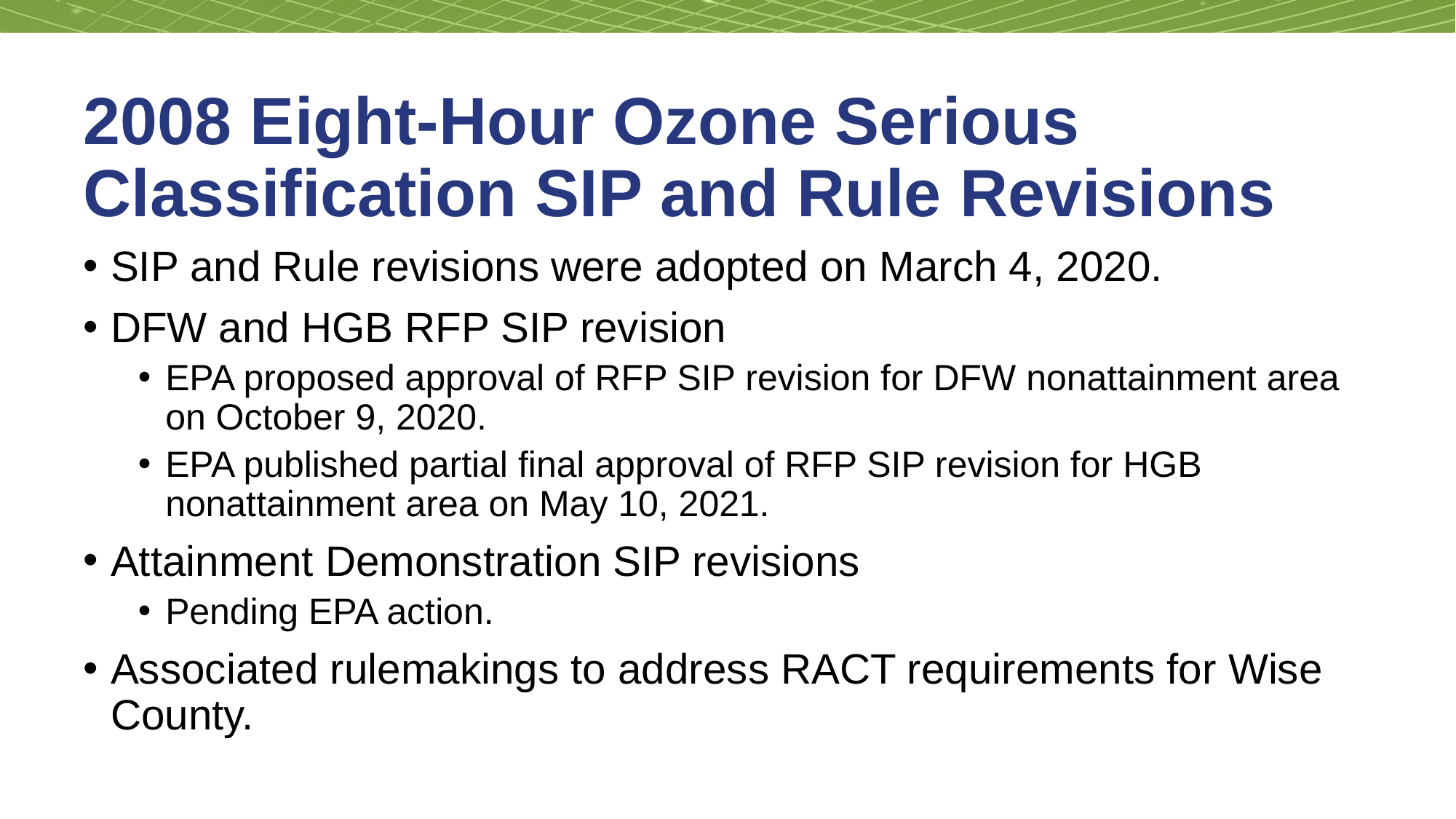

# 2008 Eight-Hour Ozone Serious Classification SIP and Rule Revisions
SIP and Rule revisions were adopted on March 4, 2020.
DFW and HGB RFP SIP revision
EPA proposed approval of RFP SIP revision for DFW nonattainment area on October 9, 2020.
EPA published partial final approval of RFP SIP revision for HGB nonattainment area on May 10, 2021.
Attainment Demonstration SIP revisions
Pending EPA action.
Associated rulemakings to address RACT requirements for Wise County.